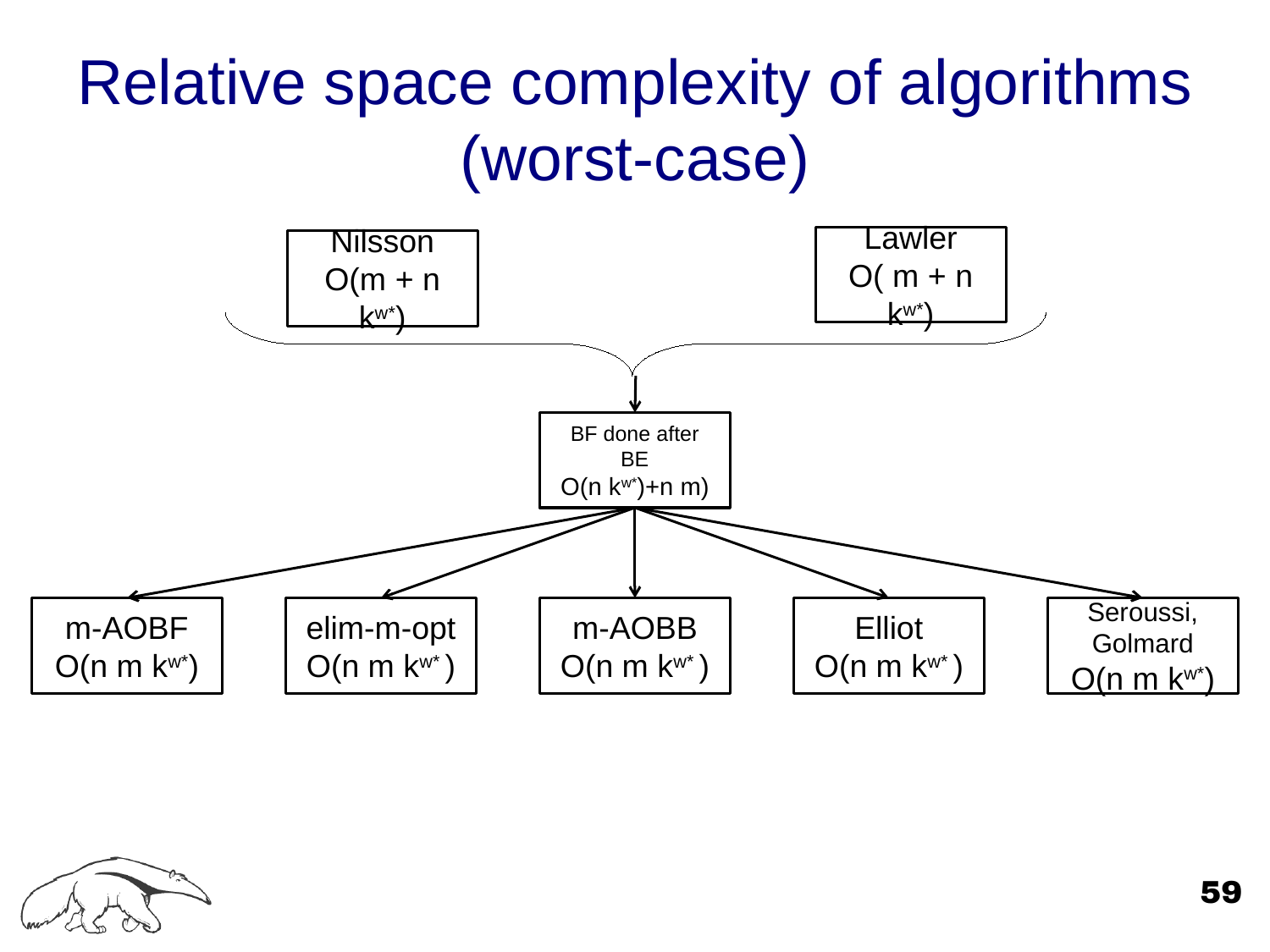

Relative space complexity of algorithms
(worst-case)
Lawler
O( m + n kw*)
Nilsson
O(m + n kw*)
BF done after BE
O(n kw*)+n m)
m-AOBF
O(n m kw*)
elim-m-opt
O(n m kw* )
m-AOBB
O(n m kw* )
Elliot
O(n m kw* )
Seroussi,
Golmard
O(n m kw*)
59